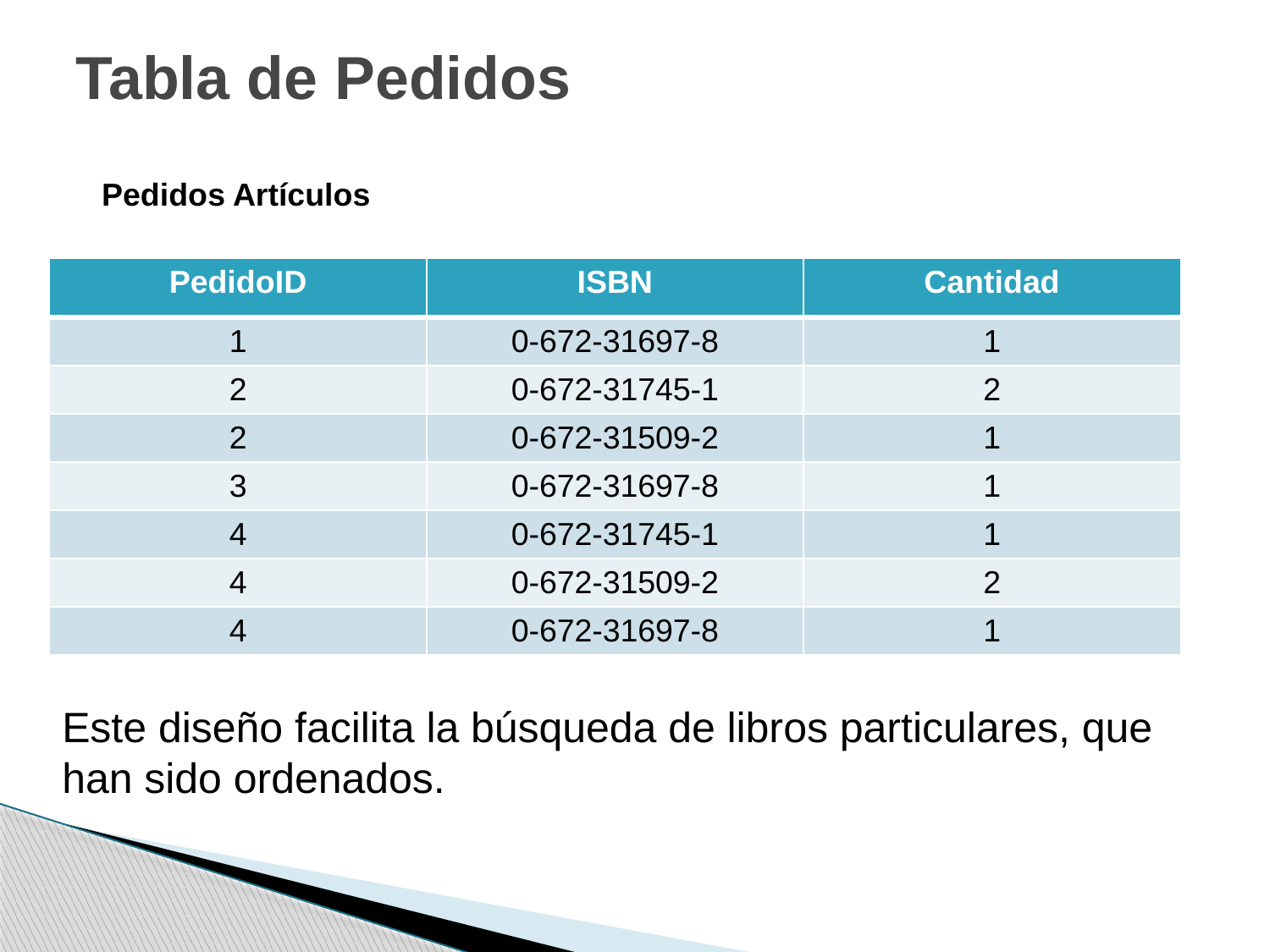

# Tabla de Pedidos
Pedidos Artículos
| PedidoID | ISBN | Cantidad |
| --- | --- | --- |
| 1 | 0-672-31697-8 | 1 |
| 2 | 0-672-31745-1 | 2 |
| 2 | 0-672-31509-2 | 1 |
| 3 | 0-672-31697-8 | 1 |
| 4 | 0-672-31745-1 | 1 |
| 4 | 0-672-31509-2 | 2 |
| 4 | 0-672-31697-8 | 1 |
Este diseño facilita la búsqueda de libros particulares, que han sido ordenados.